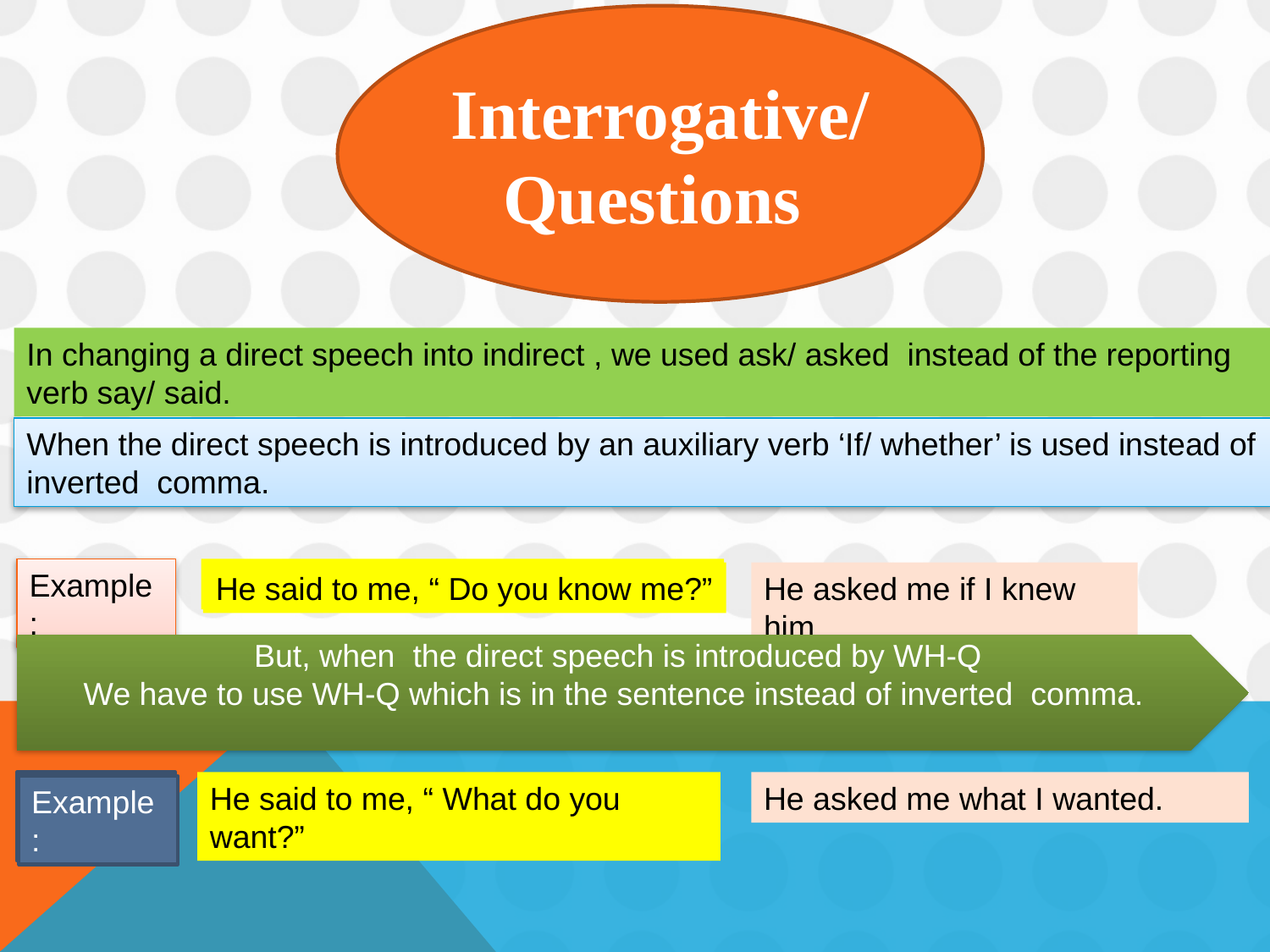

Interrogative/Questions
In changing a direct speech into indirect , we used ask/ asked  instead of the reporting verb say/ said.
When the direct speech is introduced by an auxiliary verb ‘If/ whether’ is used instead of inverted  comma.
Example :
He said to me, “ Do you know me?”
He said to me, “ Do you know me?”
He asked me if I knew him
But, when  the direct speech is introduced by WH-Q
We have to use WH-Q which is in the sentence instead of inverted  comma.

Example :
He said to me, “ What do you  want?”
He asked me what I wanted.
Example :